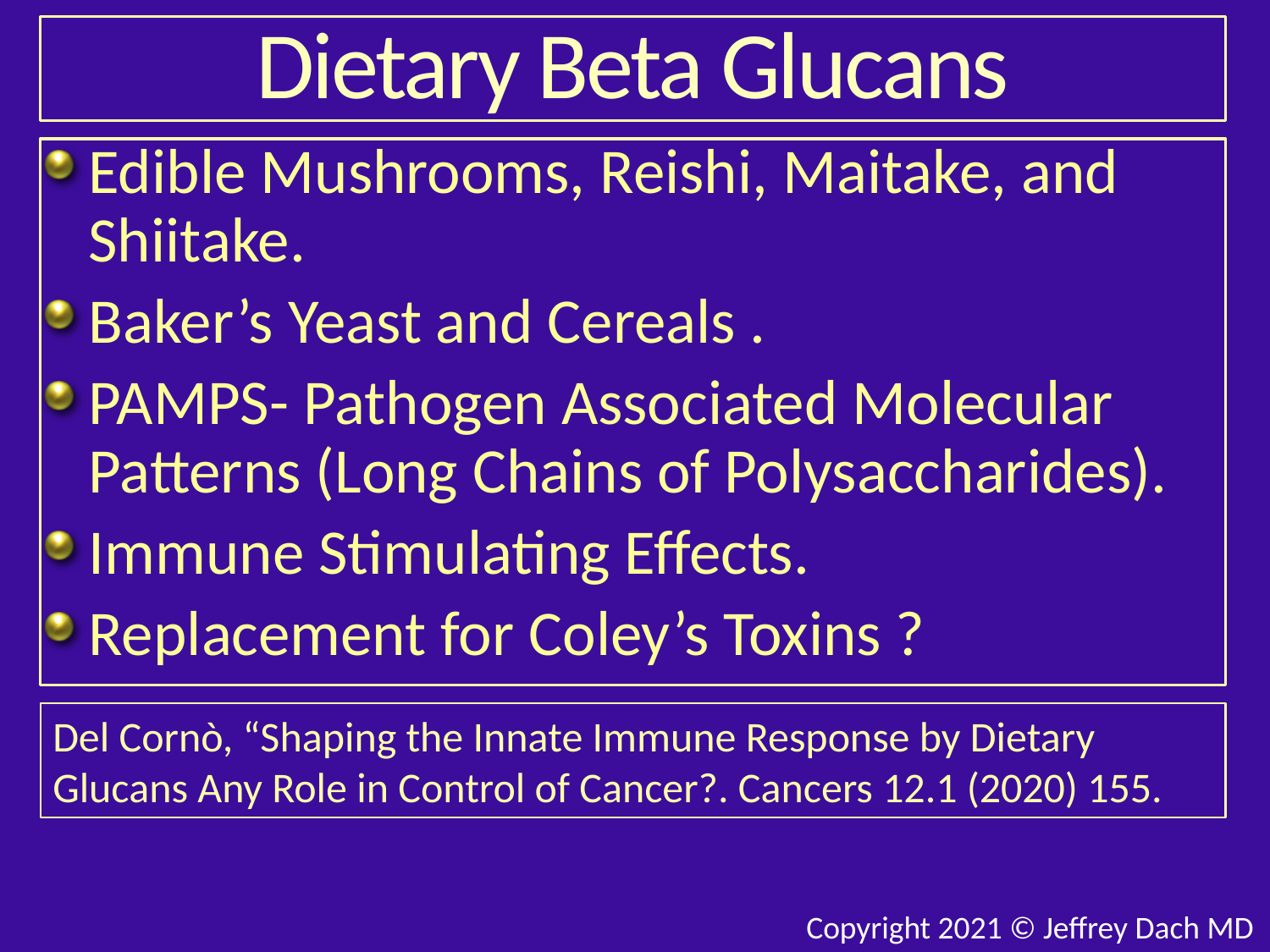

# Dietary Beta Glucans
Edible Mushrooms, Reishi, Maitake, and Shiitake.
Baker’s Yeast and Cereals .
PAMPS- Pathogen Associated Molecular Patterns (Long Chains of Polysaccharides).
Immune Stimulating Effects.
Replacement for Coley’s Toxins ?
Del Cornò, “Shaping the Innate Immune Response by Dietary Glucans Any Role in Control of Cancer?. Cancers 12.1 (2020) 155.
Copyright 2021 © Jeffrey Dach MD